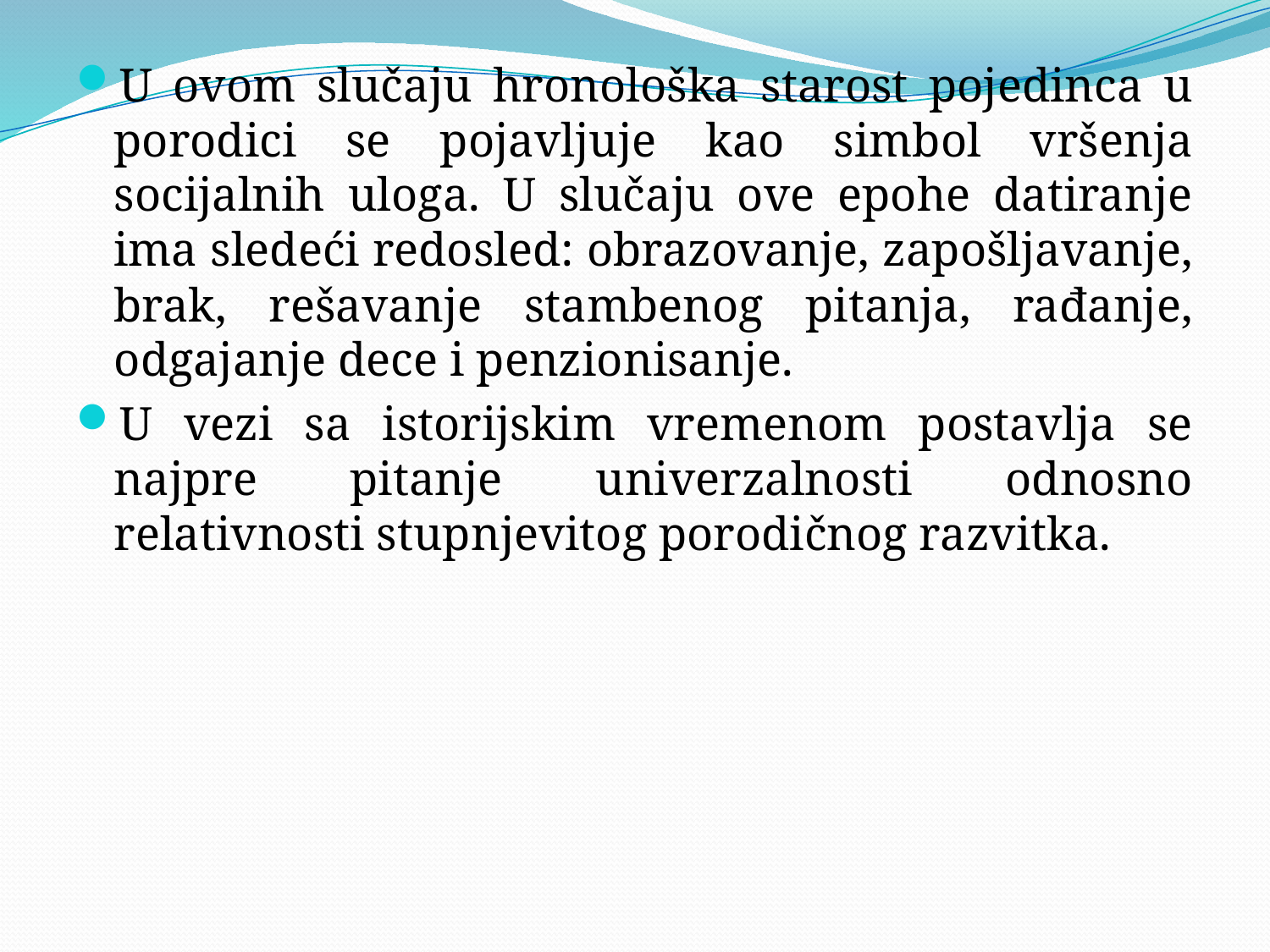

#
U ovom slučaju hronološka starost pojedinca u porodici se pojavljuje kao simbol vršenja socijalnih uloga. U slučaju ove epohe datiranje ima sledeći redosled: obrazovanje, zapošljavanje, brak, rešavanje stambenog pitanja, rađanje, odgajanje dece i penzionisanje.
U vezi sa istorijskim vremenom postavlja se najpre pitanje univerzalnosti odnosno relativnosti stupnjevitog porodičnog razvitka.